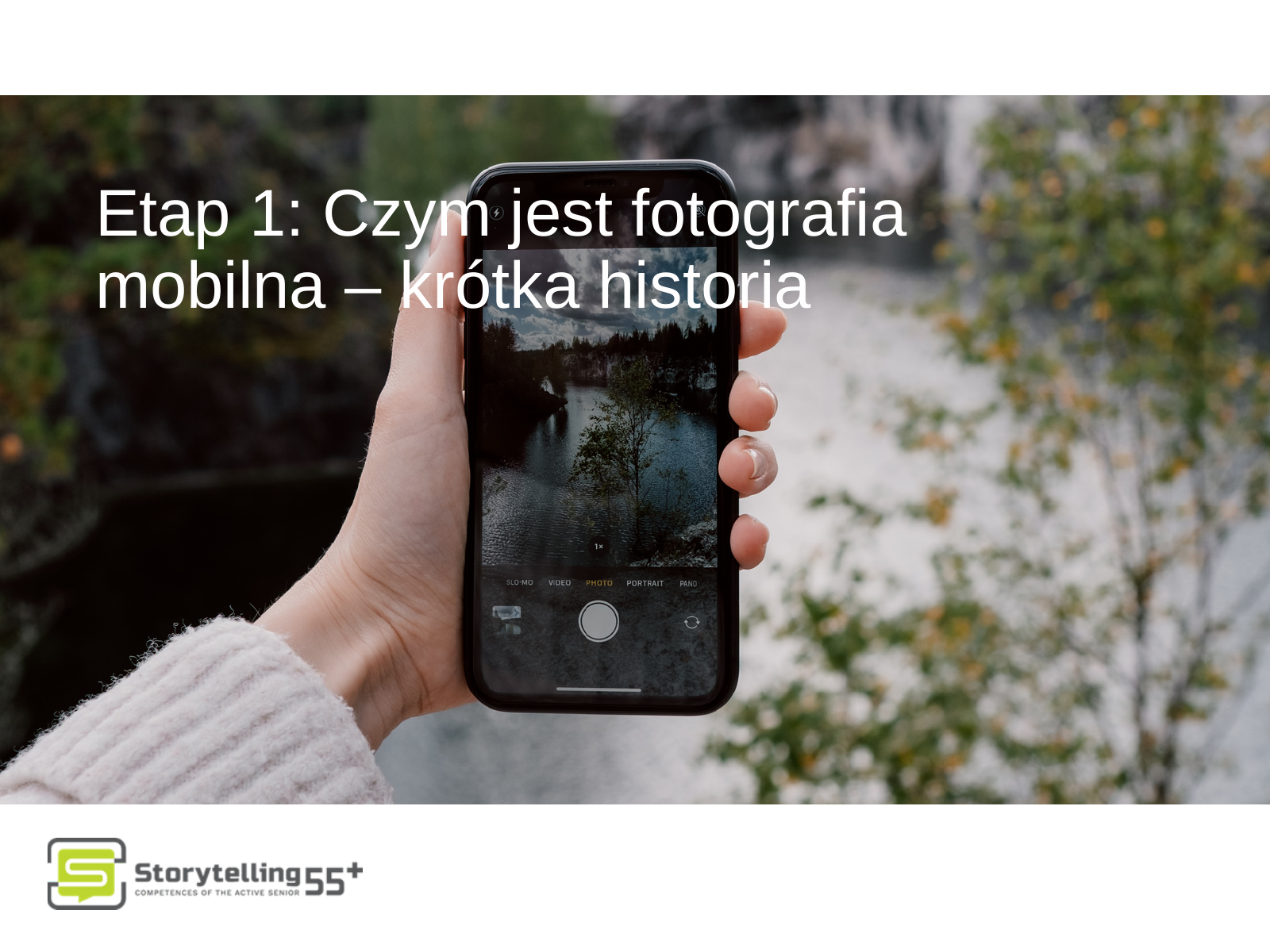

Etap 1: Czym jest fotografia mobilna – krótka historia